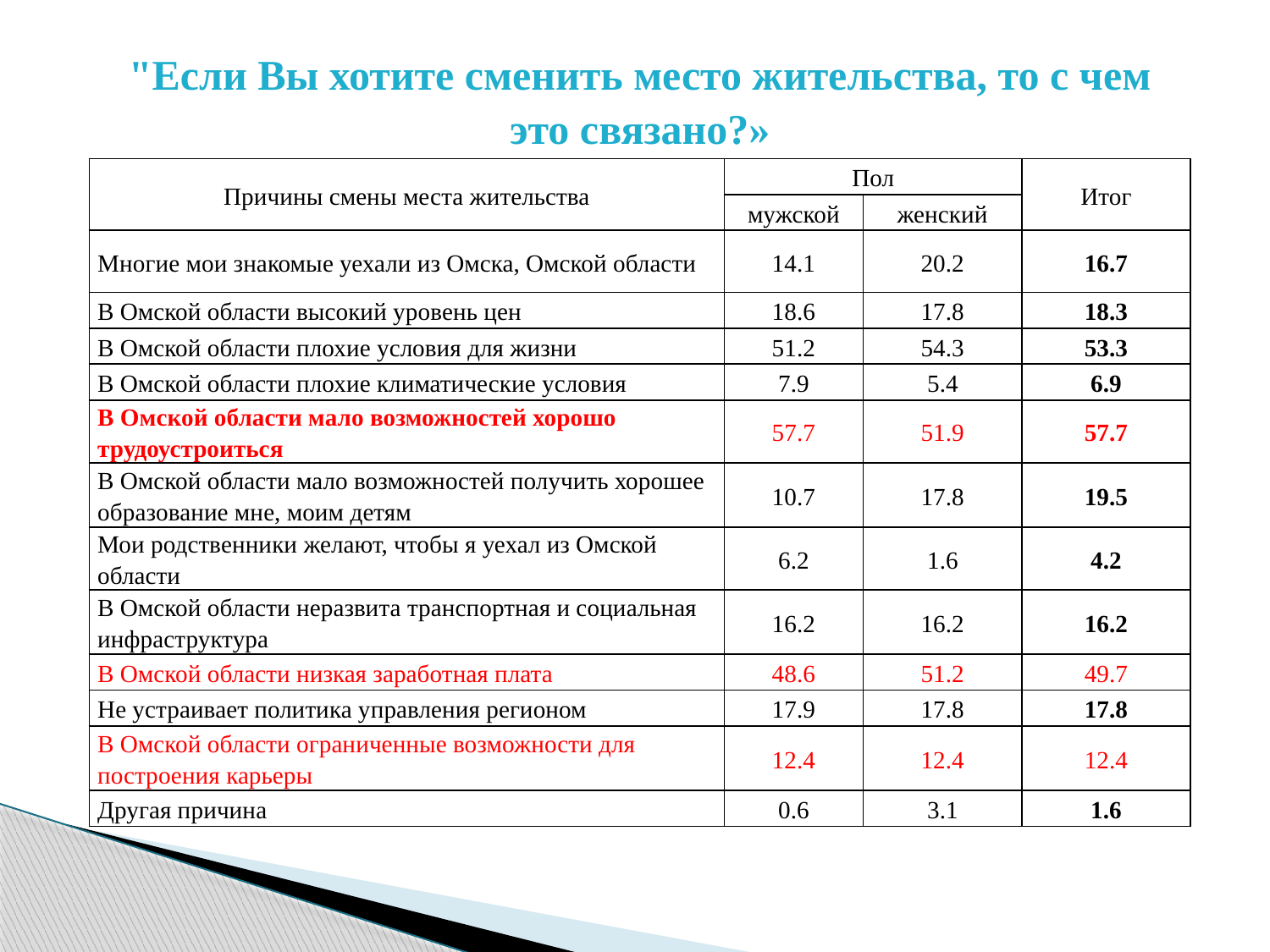

| "Если Вы хотите сменить место жительства, то с чем это связано?» |  |  |  |  |
| --- | --- | --- | --- | --- |
| Причины смены места жительства | Пол |  | Итог |  |
|  | мужской | женский |  |  |
| Многие мои знакомые уехали из Омска, Омской области | 14.1 | 20.2 | 16.7 |  |
| В Омской области высокий уровень цен | 18.6 | 17.8 | 18.3 |  |
| В Омской области плохие условия для жизни | 51.2 | 54.3 | 53.3 |  |
| В Омской области плохие климатические условия | 7.9 | 5.4 | 6.9 |  |
| В Омской области мало возможностей хорошо трудоустроиться | 57.7 | 51.9 | 57.7 |  |
| В Омской области мало возможностей получить хорошее образование мне, моим детям | 10.7 | 17.8 | 19.5 |  |
| Мои родственники желают, чтобы я уехал из Омской области | 6.2 | 1.6 | 4.2 |  |
| В Омской области неразвита транспортная и социальная инфраструктура | 16.2 | 16.2 | 16.2 |  |
| В Омской области низкая заработная плата | 48.6 | 51.2 | 49.7 |  |
| Не устраивает политика управления регионом | 17.9 | 17.8 | 17.8 |  |
| В Омской области ограниченные возможности для построения карьеры | 12.4 | 12.4 | 12.4 |  |
| Другая причина | 0.6 | 3.1 | 1.6 |  |